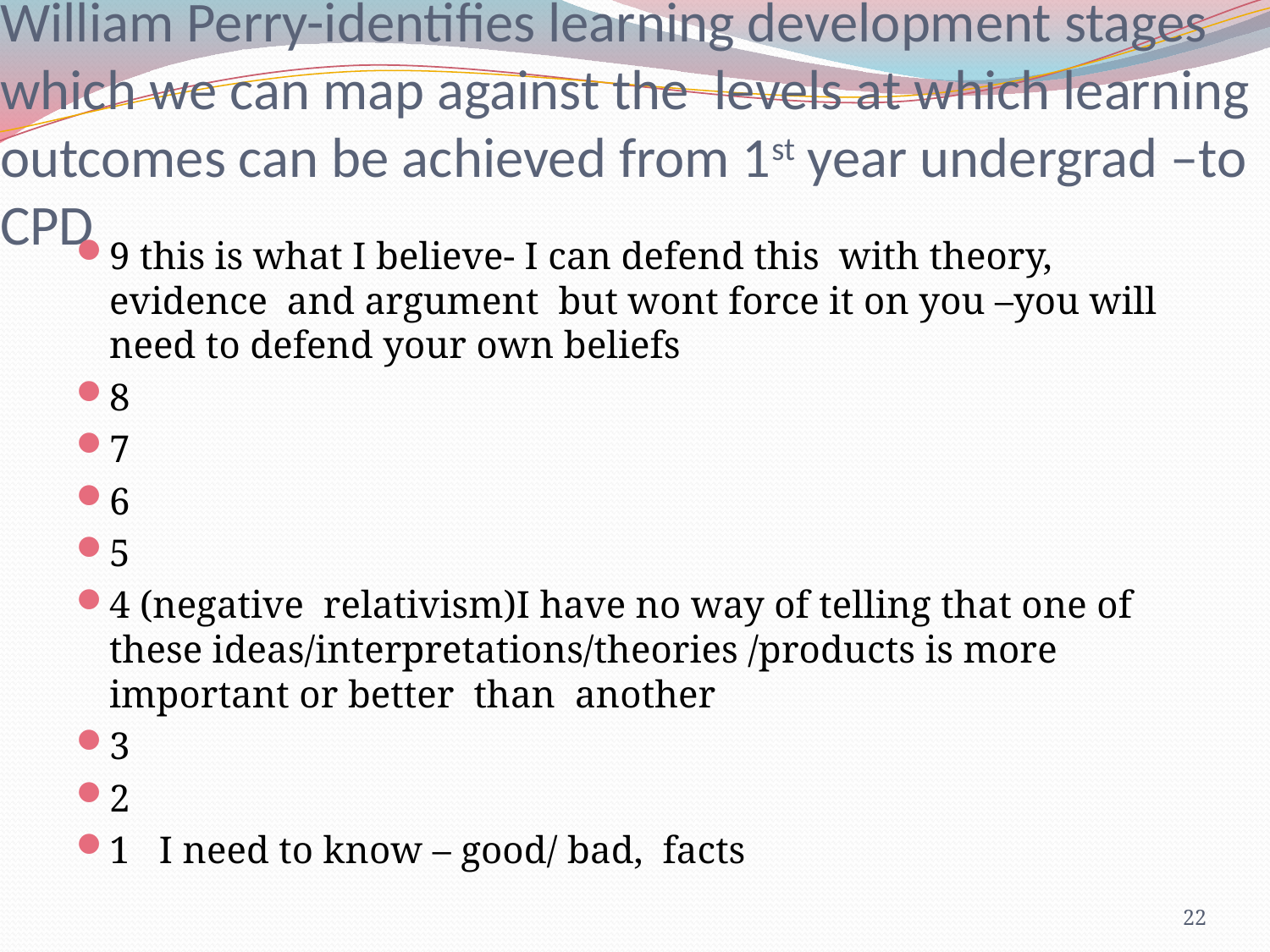

# William Perry-identifies learning development stages which we can map against the  levels at which learning outcomes can be achieved from 1st year undergrad –to CPD
9 this is what I believe- I can defend this  with theory, evidence  and argument  but wont force it on you –you will need to defend your own beliefs
8
7
6
5
4 (negative  relativism)I have no way of telling that one of these ideas/interpretations/theories /products is more important or better  than  another
3
2
1   I need to know – good/ bad,  facts

22